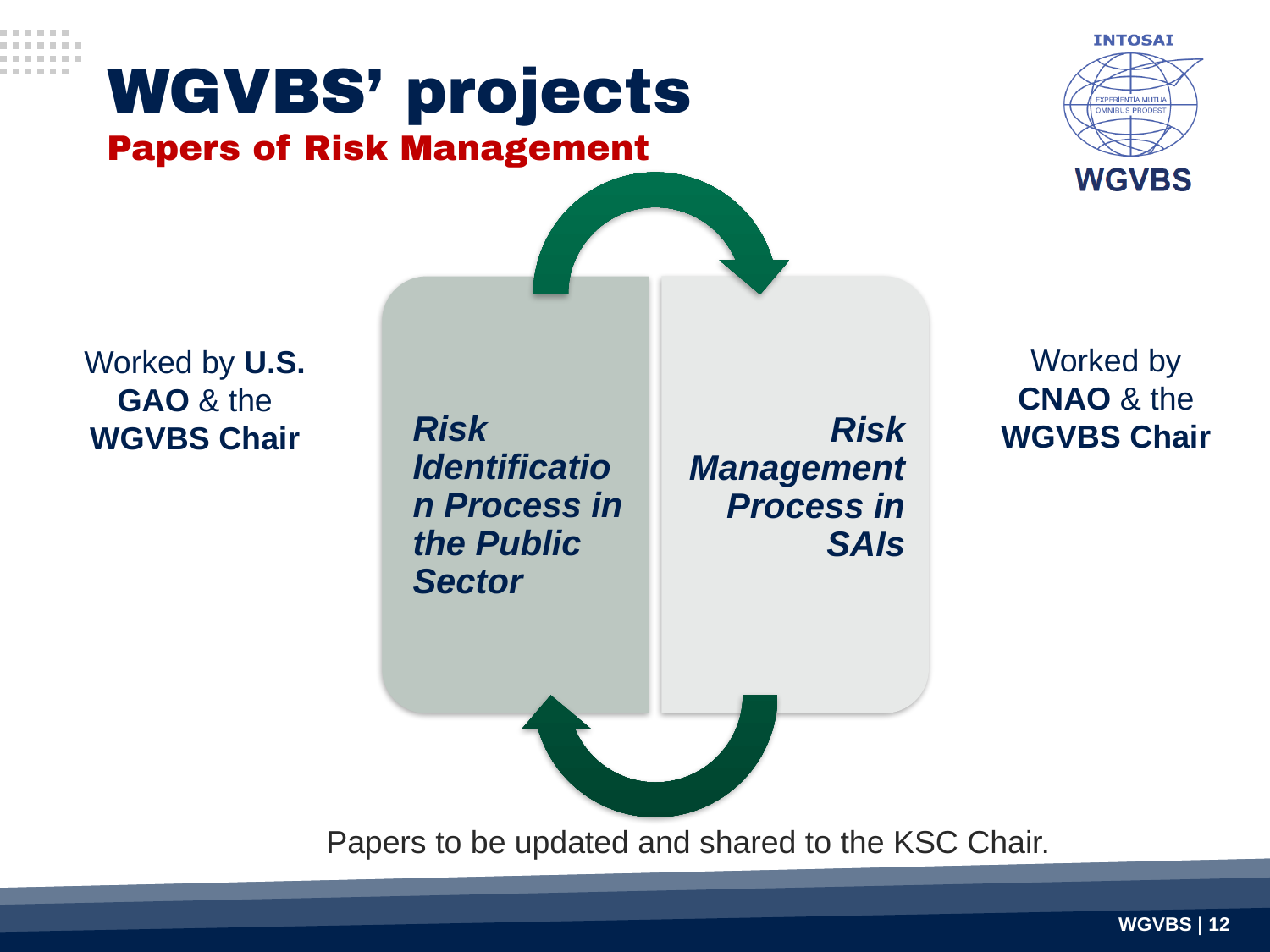

# WGVBS’ projects Papers of Risk Management

Risk Identification Process in the Public Sector

Risk Management Process in SAIs
Worked by CNAO & the WGVBS Chair
Worked by U.S. GAO & the WGVBS Chair
Papers to be updated and shared to the KSC Chair.
WGVBS | 12